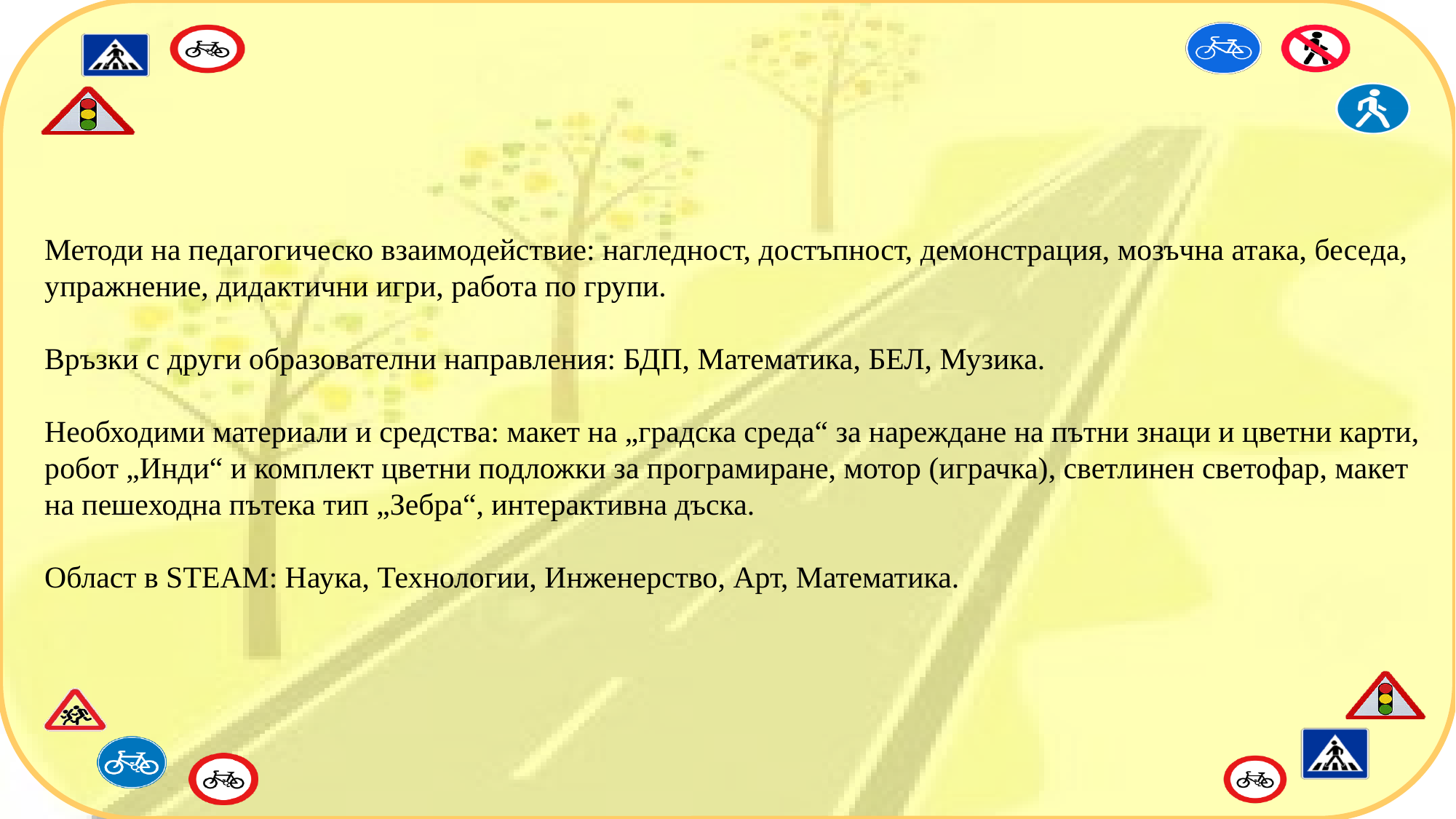

Методи на педагогическо взаимодействие: нагледност, достъпност, демонстрация, мозъчна атака, беседа, упражнение, дидактични игри, работа по групи.

Връзки с други образователни направления: БДП, Математика, БЕЛ, Музика.

Необходими материали и средства: макет на „градска среда“ за нареждане на пътни знаци и цветни карти, робот „Инди“ и комплект цветни подложки за програмиране, мотор (играчка), светлинен светофар, макет на пешеходна пътека тип „Зебра“, интерактивна дъска.

Област в STEAM: Наука, Технологии, Инженерство, Арт, Математика.